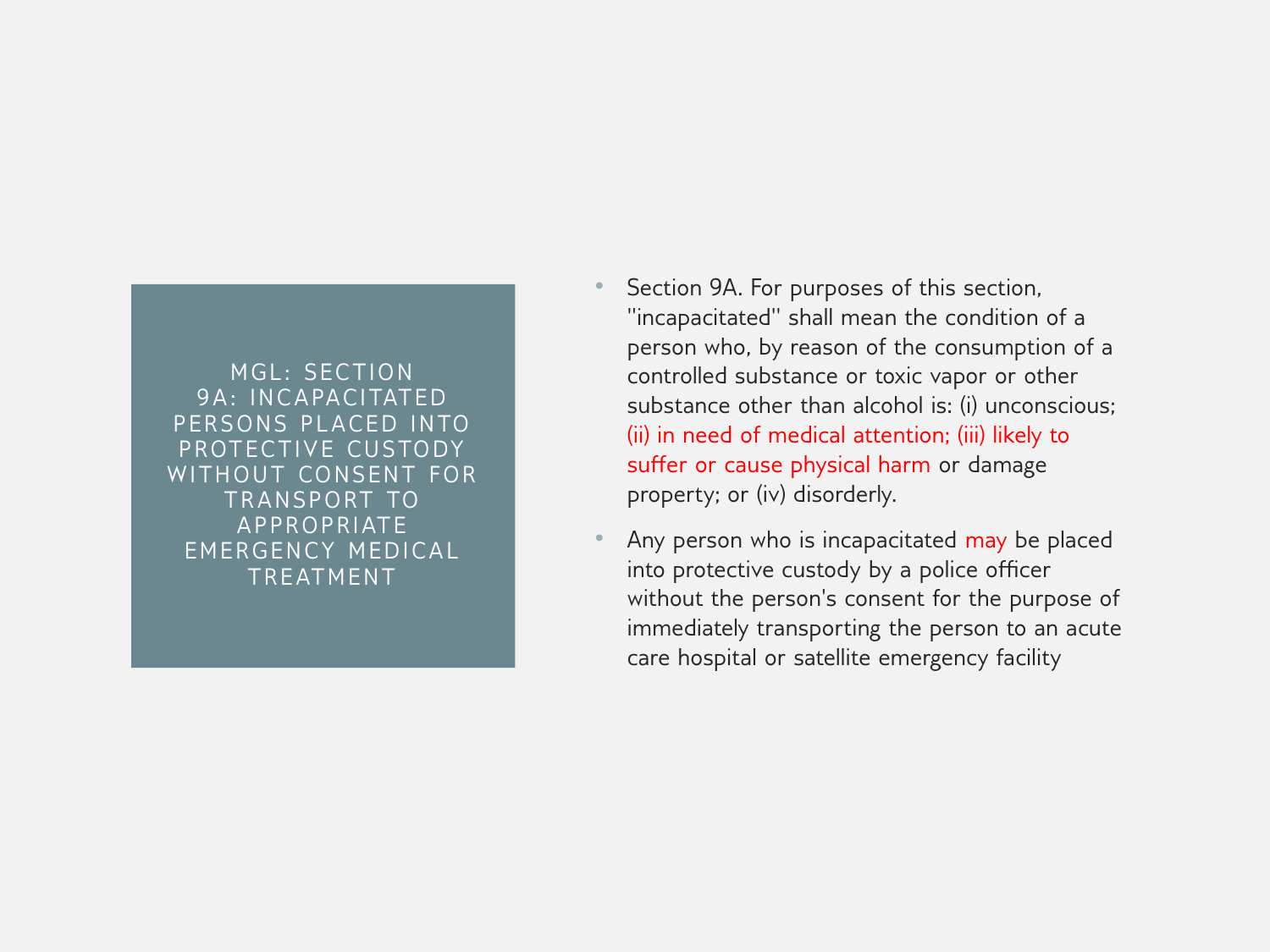

Section 9A. For purposes of this section, ''incapacitated'' shall mean the condition of a person who, by reason of the consumption of a controlled substance or toxic vapor or other substance other than alcohol is: (i) unconscious; (ii) in need of medical attention; (iii) likely to suffer or cause physical harm or damage property; or (iv) disorderly.
Any person who is incapacitated may be placed into protective custody by a police officer without the person's consent for the purpose of immediately transporting the person to an acute care hospital or satellite emergency facility

# MGL: Section 9A: Incapacitated persons placed into protective custody without consent for transport to appropriate emergency medical treatment